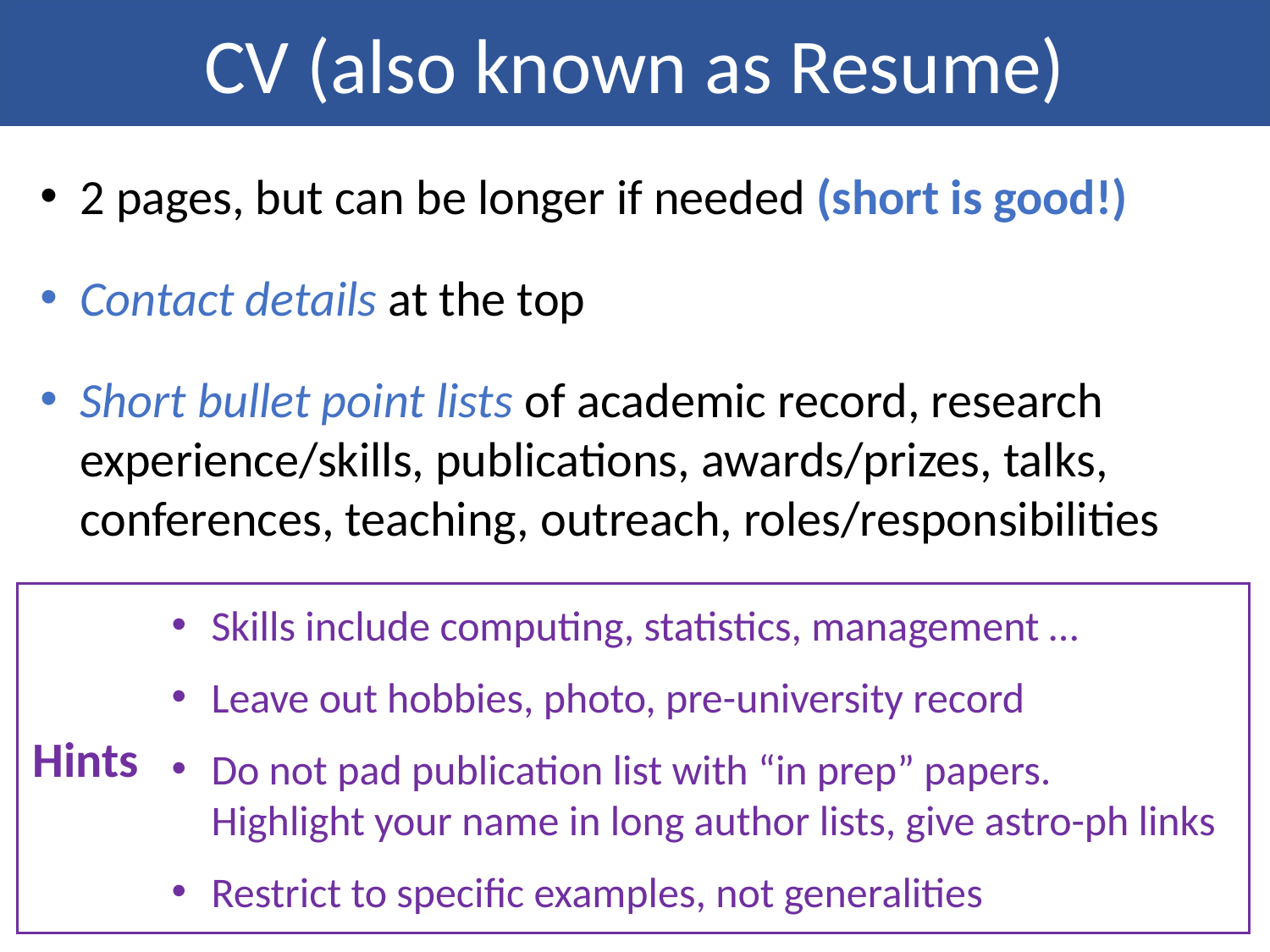

CV (also known as Resume)
2 pages, but can be longer if needed (short is good!)
Contact details at the top
Short bullet point lists of academic record, research experience/skills, publications, awards/prizes, talks, conferences, teaching, outreach, roles/responsibilities

Skills include computing, statistics, management …
Leave out hobbies, photo, pre-university record
Do not pad publication list with “in prep” papers.  Highlight your name in long author lists, give astro-ph links
Restrict to specific examples, not generalities
Hints